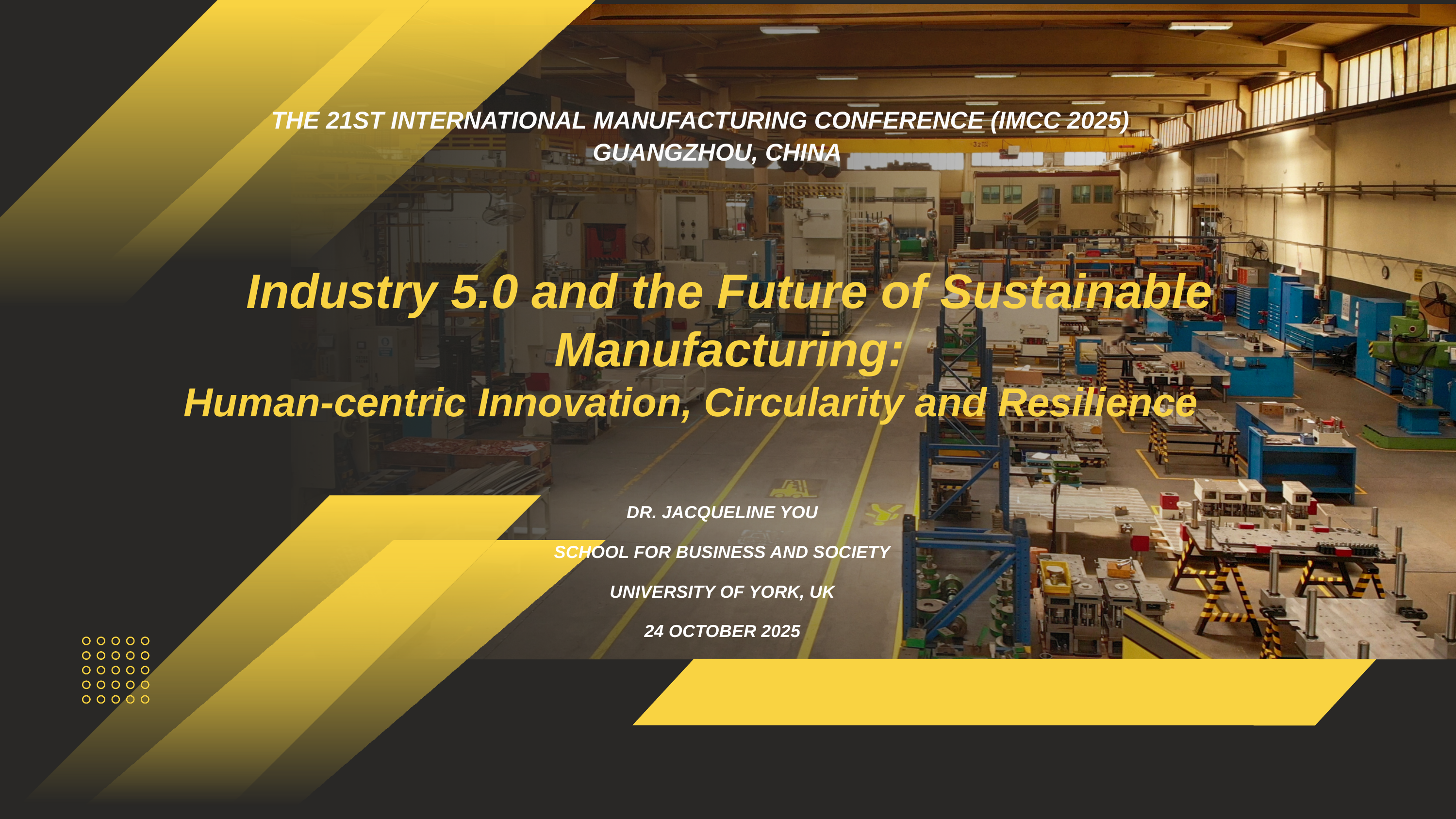

THE 21ST INTERNATIONAL MANUFACTURING CONFERENCE (IMCC 2025)
GUANGZHOU, CHINA
Industry 5.0 and the Future of Sustainable Manufacturing:
Human-centric Innovation, Circularity and Resilience

DR. JACQUELINE YOU
SCHOOL FOR BUSINESS AND SOCIETY
UNIVERSITY OF YORK, UK
24 OCTOBER 2025